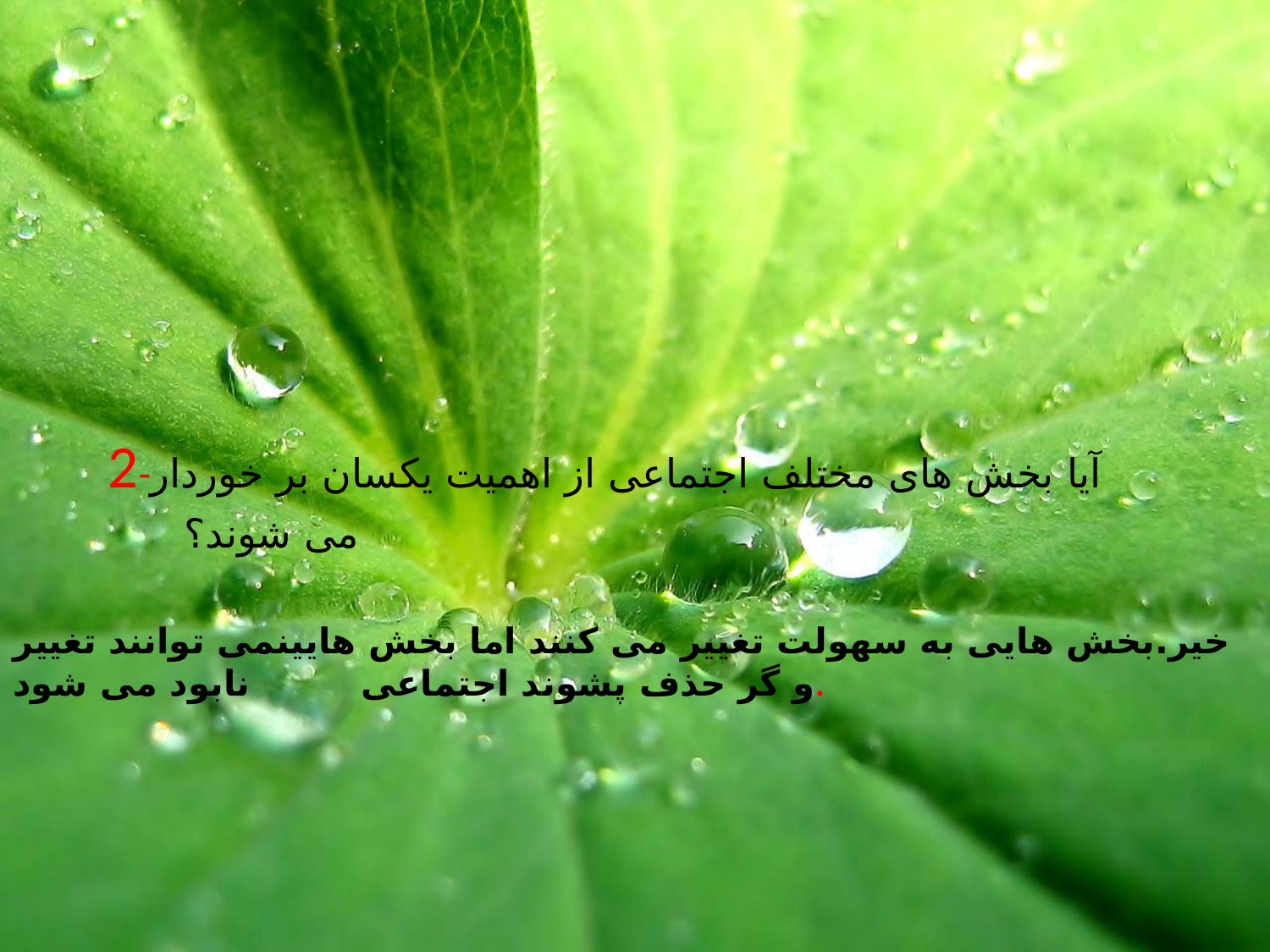

2-آیا بخش های مختلف اجتماعی از اهمیت یکسان بر خوردار
      می شوند؟
# خیر.بخش هایی به سهولت تغییر می کنند اما بخش هایینمی توانند تغییر و گر حذف پشوند اجتماعی         نابود می شود.